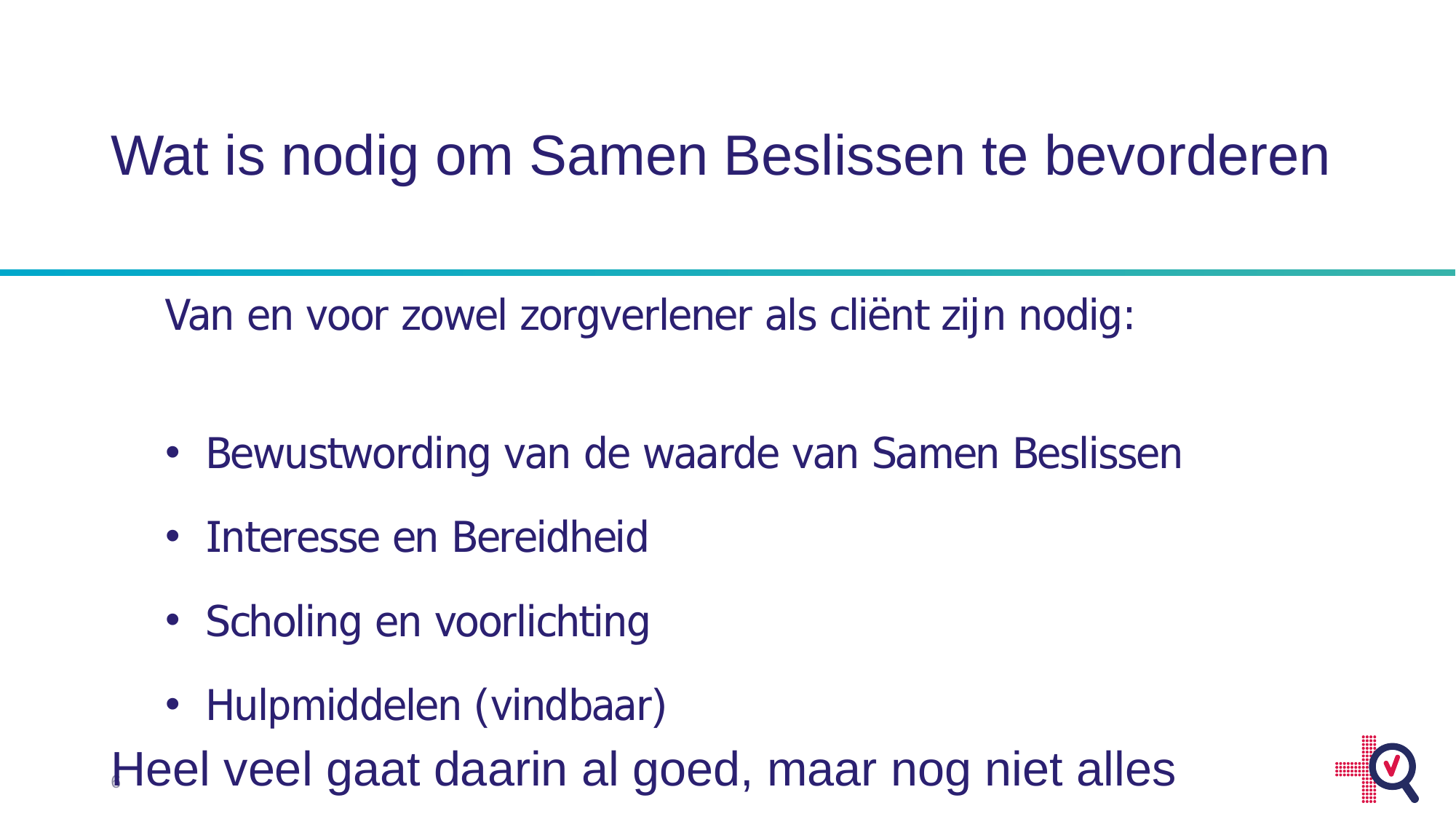

# Wat is nodig om Samen Beslissen te bevorderen
Van en voor zowel zorgverlener als cliënt zijn nodig:

Bewustwording van de waarde van Samen Beslissen
Interesse en Bereidheid
Scholing en voorlichting
Hulpmiddelen (vindbaar)
Heel veel gaat daarin al goed, maar nog niet alles

6